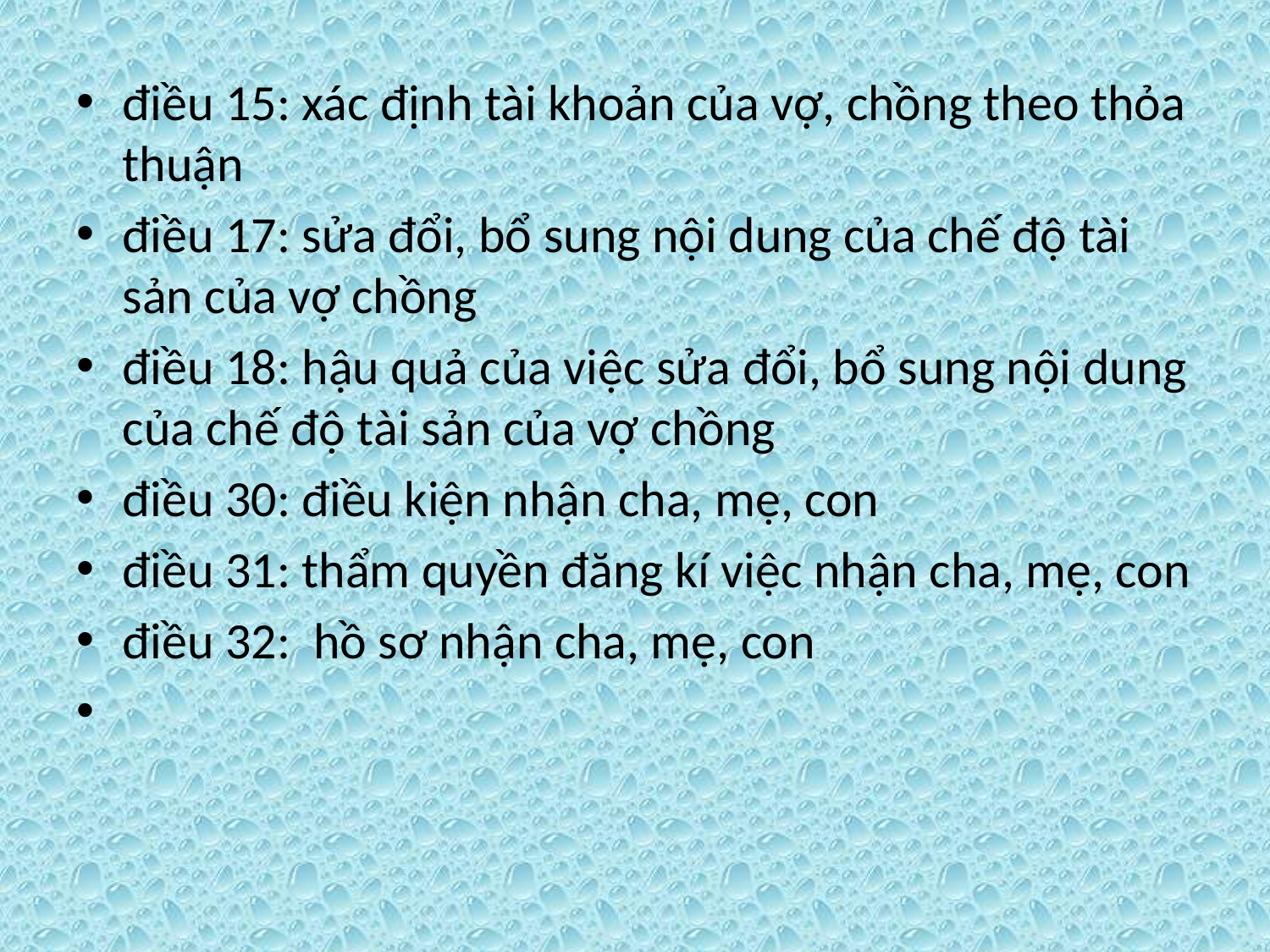

điều 15: xác định tài khoản của vợ, chồng theo thỏa thuận
điều 17: sửa đổi, bổ sung nội dung của chế độ tài sản của vợ chồng
điều 18: hậu quả của việc sửa đổi, bổ sung nội dung của chế độ tài sản của vợ chồng
điều 30: điều kiện nhận cha, mẹ, con
điều 31: thẩm quyền đăng kí việc nhận cha, mẹ, con
điều 32:  hồ sơ nhận cha, mẹ, con